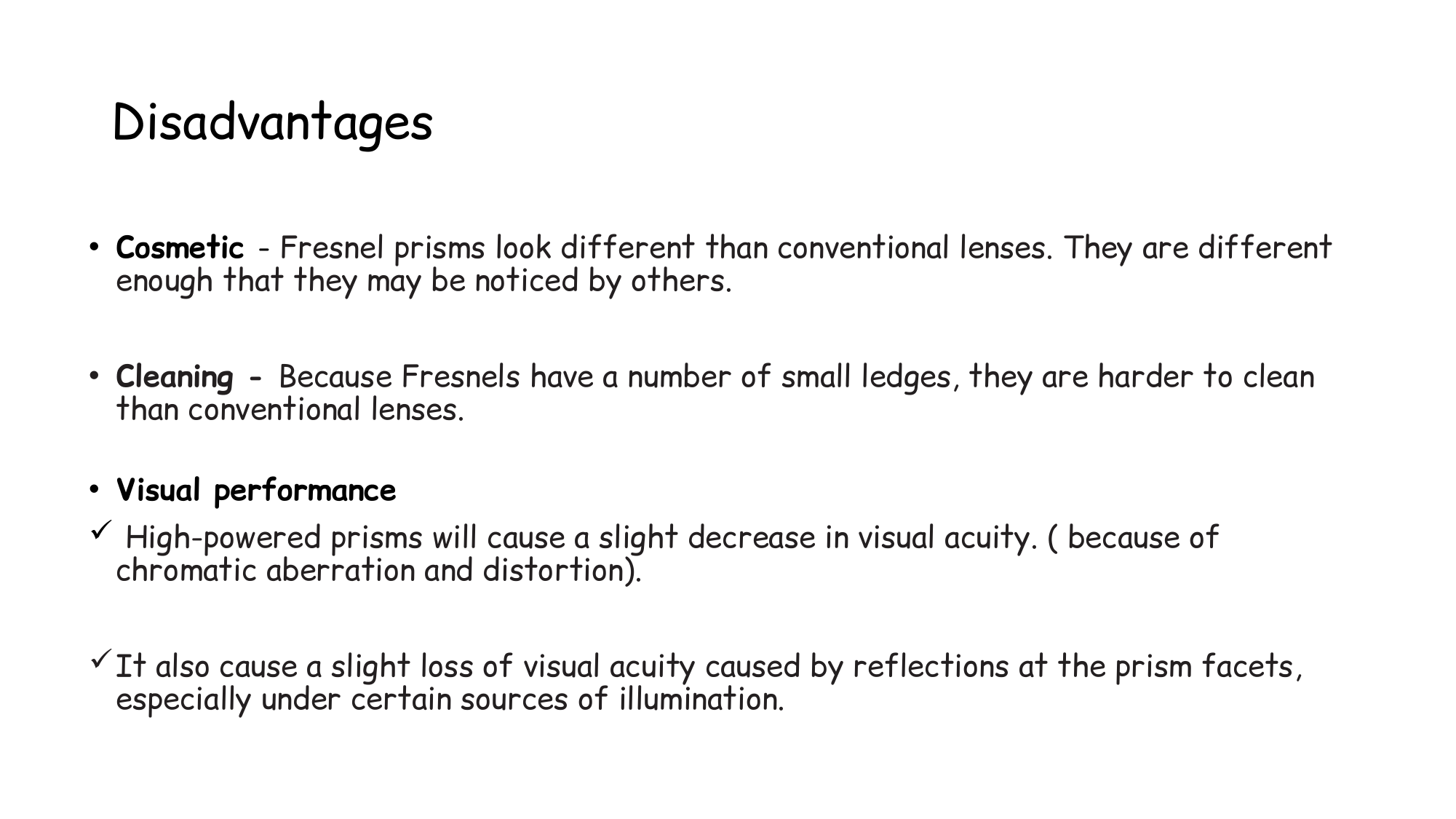

# Disadvantages

Cosmetic - Fresnel prisms look different than conventional lenses. They are different enough that they may be noticed by others.

Cleaning - Because Fresnels have a number of small ledges, they are harder to clean than conventional lenses.
Visual performance
 High-powered prisms will cause a slight decrease in visual acuity. ( because of chromatic aberration and distortion).

It also cause a slight loss of visual acuity caused by reflections at the prism facets, especially under certain sources of illumination.